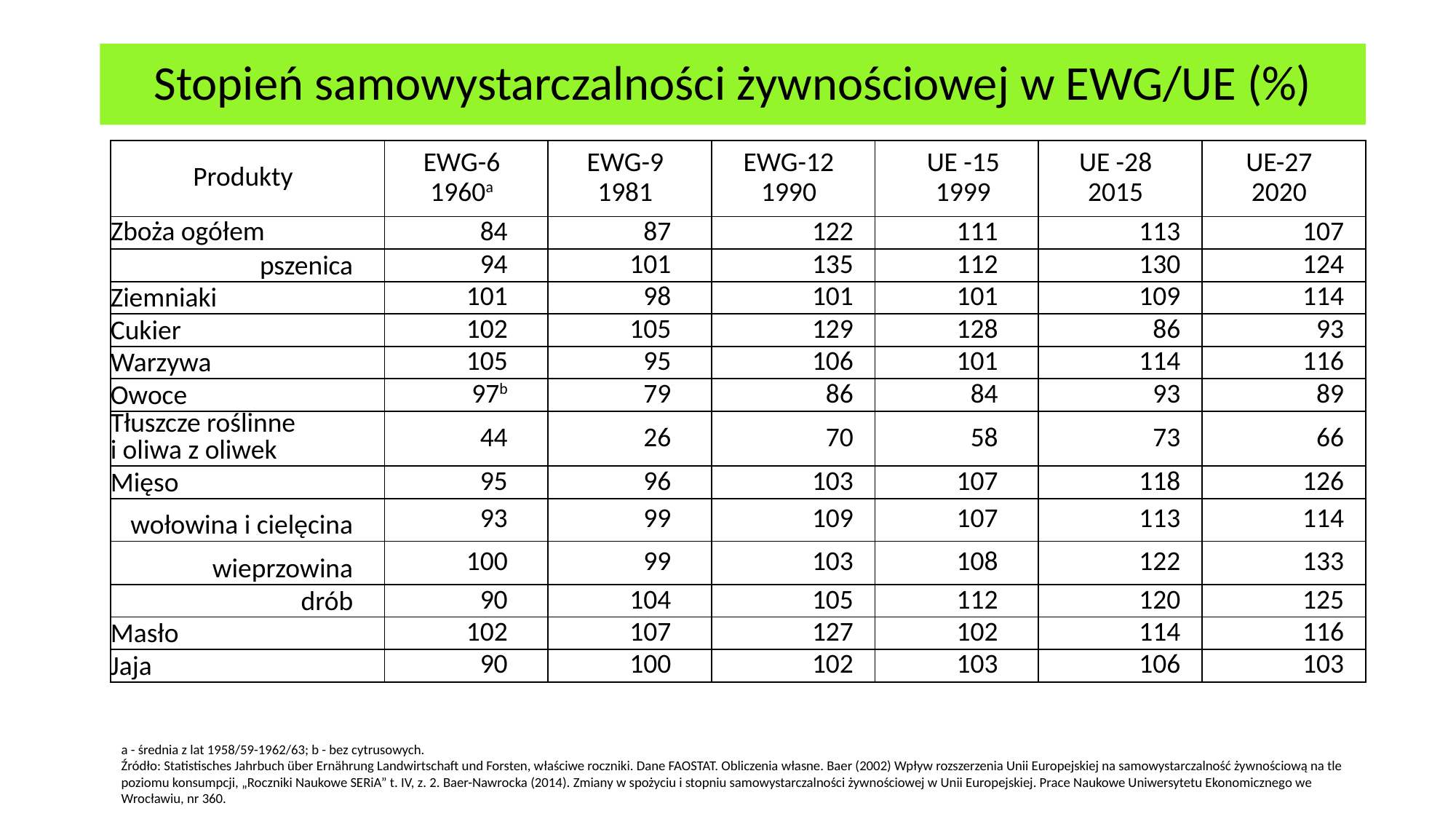

# Stopień samowystarczalności żywnościowej w EWG/UE (%)
| Produkty | EWG-6 1960a | EWG-9 1981 | EWG-12 1990 | UE -15 1999 | UE -28 2015 | UE-27 2020 |
| --- | --- | --- | --- | --- | --- | --- |
| Zboża ogółem | 84 | 87 | 122 | 111 | 113 | 107 |
| pszenica | 94 | 101 | 135 | 112 | 130 | 124 |
| Ziemniaki | 101 | 98 | 101 | 101 | 109 | 114 |
| Cukier | 102 | 105 | 129 | 128 | 86 | 93 |
| Warzywa | 105 | 95 | 106 | 101 | 114 | 116 |
| Owoce | 97b | 79 | 86 | 84 | 93 | 89 |
| Tłuszcze roślinne i oliwa z oliwek | 44 | 26 | 70 | 58 | 73 | 66 |
| Mięso | 95 | 96 | 103 | 107 | 118 | 126 |
| wołowina i cielęcina | 93 | 99 | 109 | 107 | 113 | 114 |
| wieprzowina | 100 | 99 | 103 | 108 | 122 | 133 |
| drób | 90 | 104 | 105 | 112 | 120 | 125 |
| Masło | 102 | 107 | 127 | 102 | 114 | 116 |
| Jaja | 90 | 100 | 102 | 103 | 106 | 103 |
a - średnia z lat 1958/59-1962/63; b - bez cytrusowych.
Źródło: Statistisches Jahrbuch über Ernährung Landwirtschaft und Forsten, właściwe roczniki. Dane FAOSTAT. Obliczenia własne. Baer (2002) Wpływ rozszerzenia Unii Europejskiej na samowystarczalność żywnościową na tle poziomu konsumpcji, „Roczniki Naukowe SERiA” t. IV, z. 2. Baer-Nawrocka (2014). Zmiany w spożyciu i stopniu samowystarczalności żywnościowej w Unii Europejskiej. Prace Naukowe Uniwersytetu Ekonomicznego we Wrocławiu, nr 360.